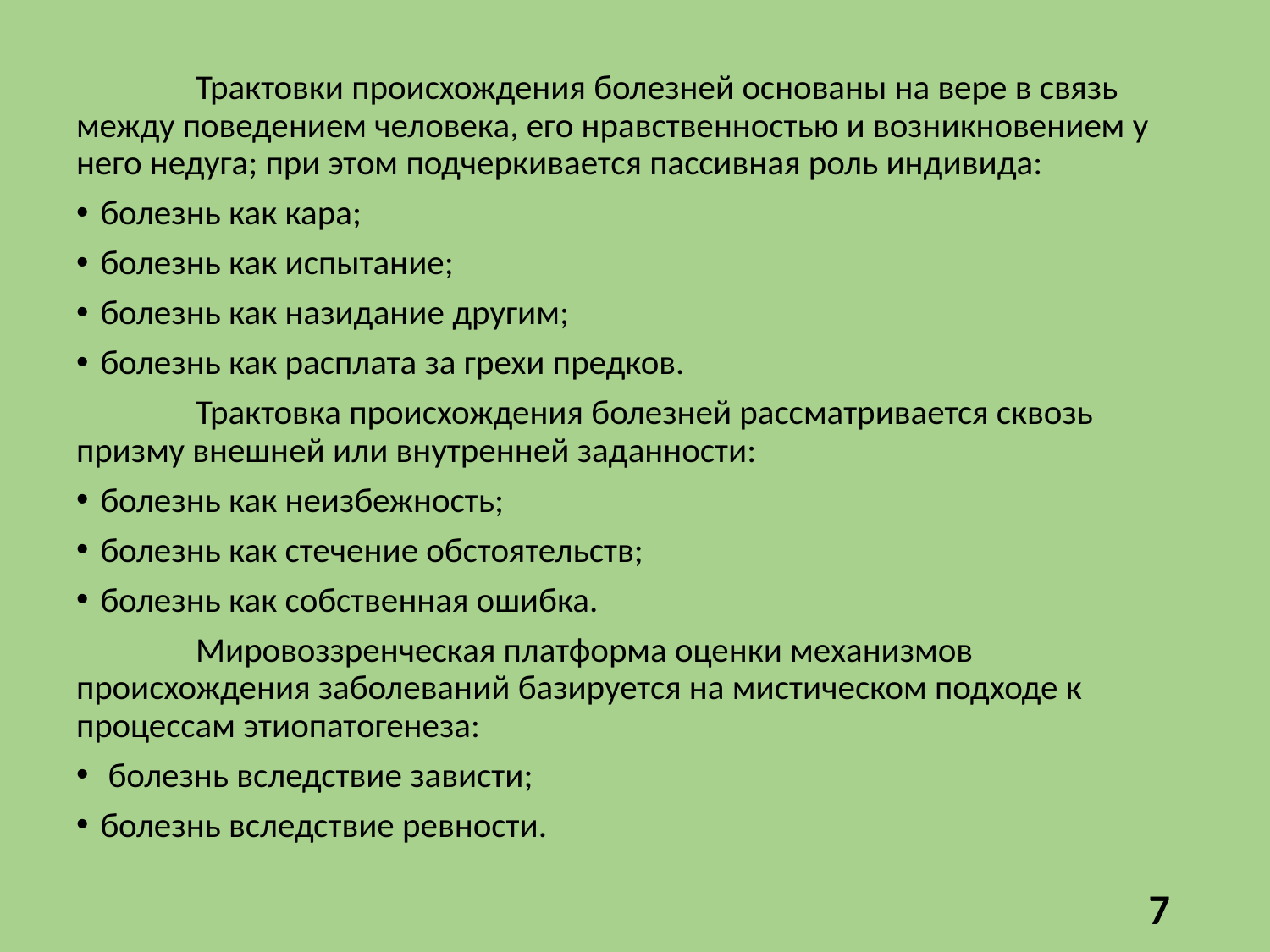

Трактовки происхождения болезней основаны на вере в связь между поведением человека, его нравственностью и возникновением у него недуга; при этом подчеркивается пассивная роль индивида:
болезнь как кара;
болезнь как испытание;
болезнь как назидание другим;
болезнь как расплата за грехи предков.
	Трактовка происхождения болезней рассматривается сквозь призму внешней или внутренней заданности:
болезнь как неизбежность;
болезнь как стечение обстоятельств;
болезнь как собственная ошибка.
	Мировоззренческая платформа оценки механизмов происхождения заболеваний базируется на мистическом подходе к процессам этиопатогенеза:
 болезнь вследствие зависти;
болезнь вследствие ревности.

7